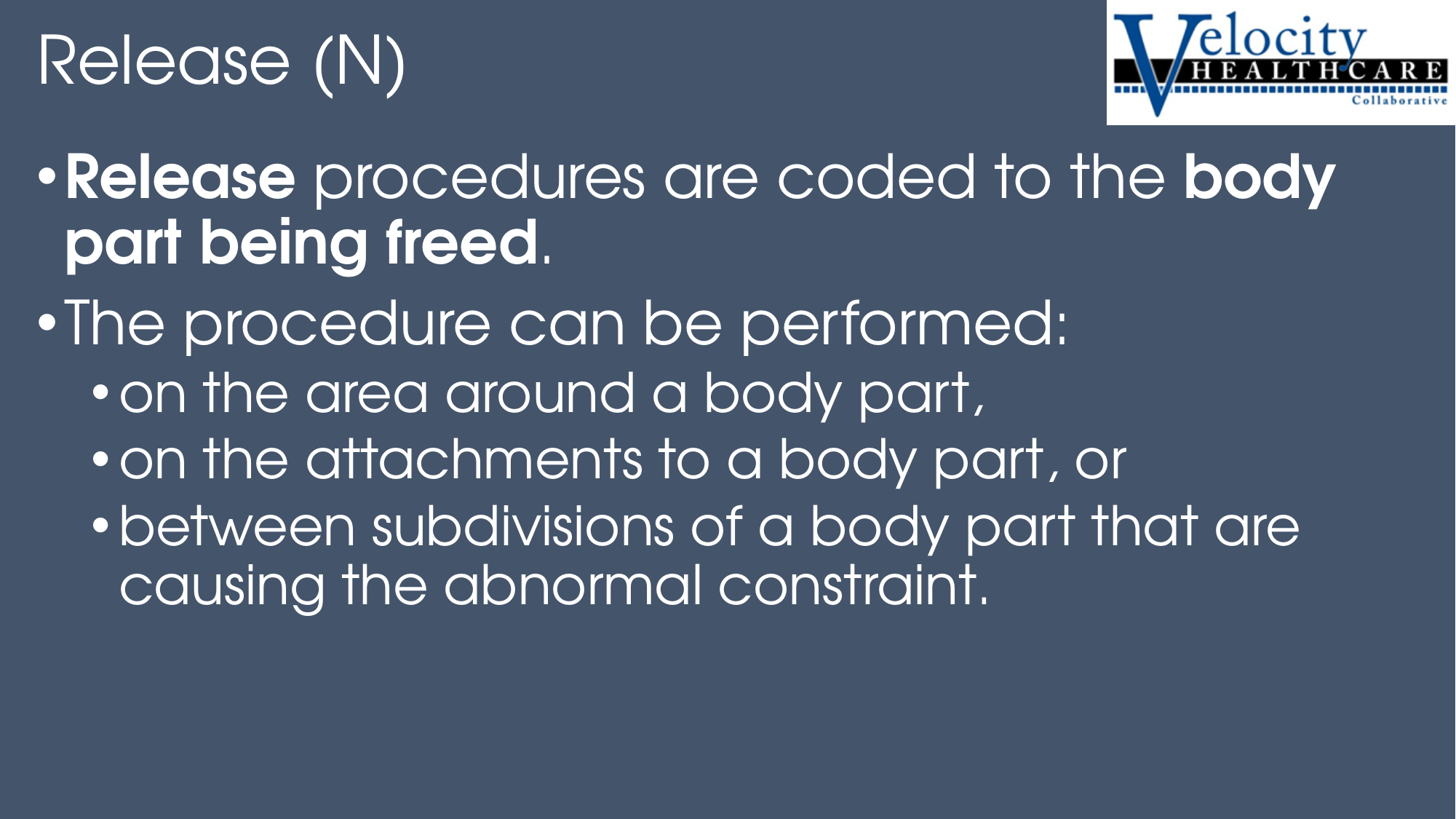

# Release (N)
Release procedures are coded to the body part being freed.
The procedure can be performed:
on the area around a body part,
on the attachments to a body part, or
between subdivisions of a body part that are causing the abnormal constraint.